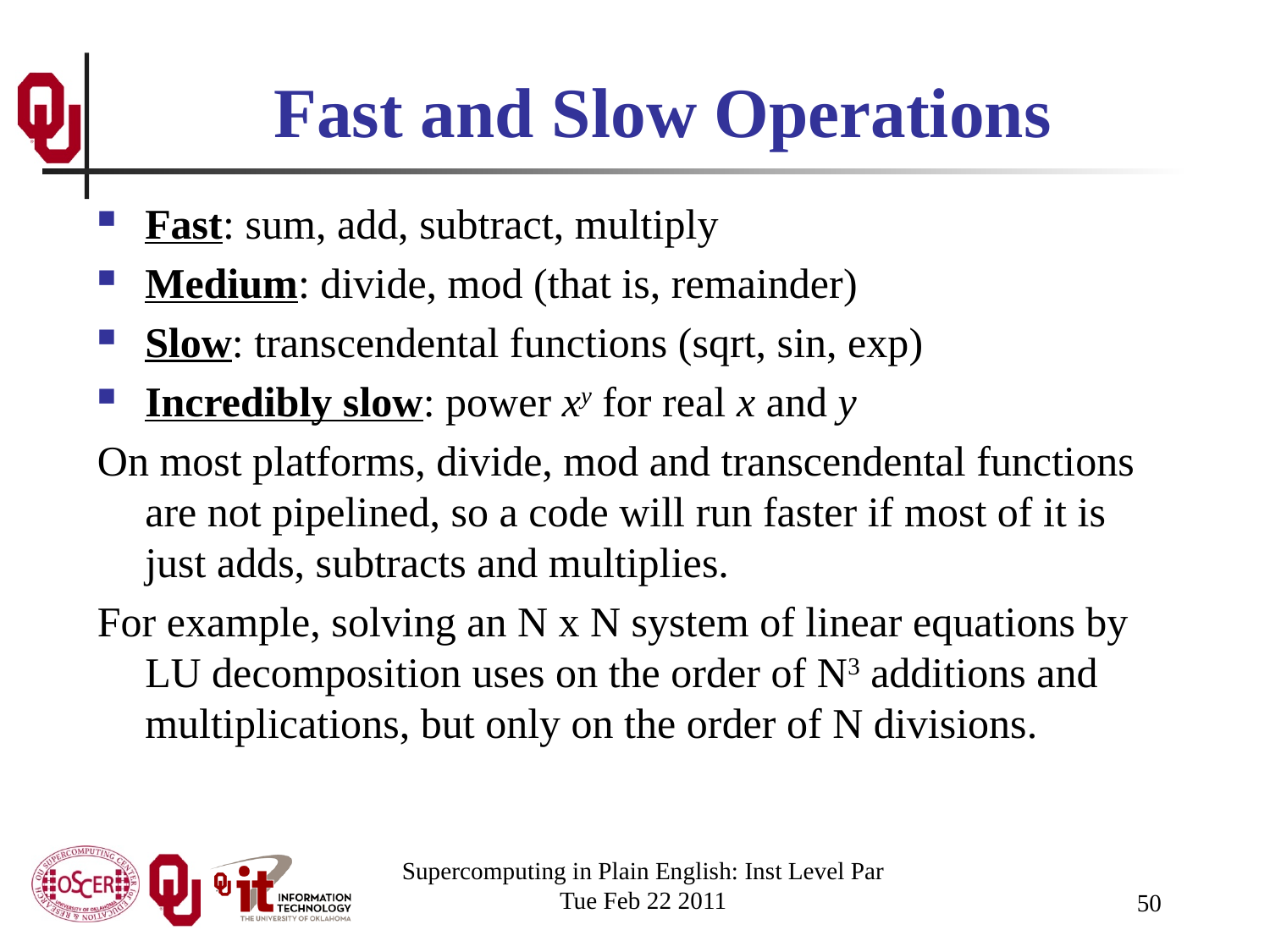

# Fast and Slow Operations
Fast: sum, add, subtract, multiply
Medium: divide, mod (that is, remainder)
Slow: transcendental functions (sqrt, sin, exp)
Incredibly slow: power xy for real x and y
On most platforms, divide, mod and transcendental functions are not pipelined, so a code will run faster if most of it is just adds, subtracts and multiplies.
For example, solving an N x N system of linear equations by LU decomposition uses on the order of N3 additions and multiplications, but only on the order of N divisions.
Supercomputing in Plain English: Inst Level Par
Tue Feb 22 2011
50